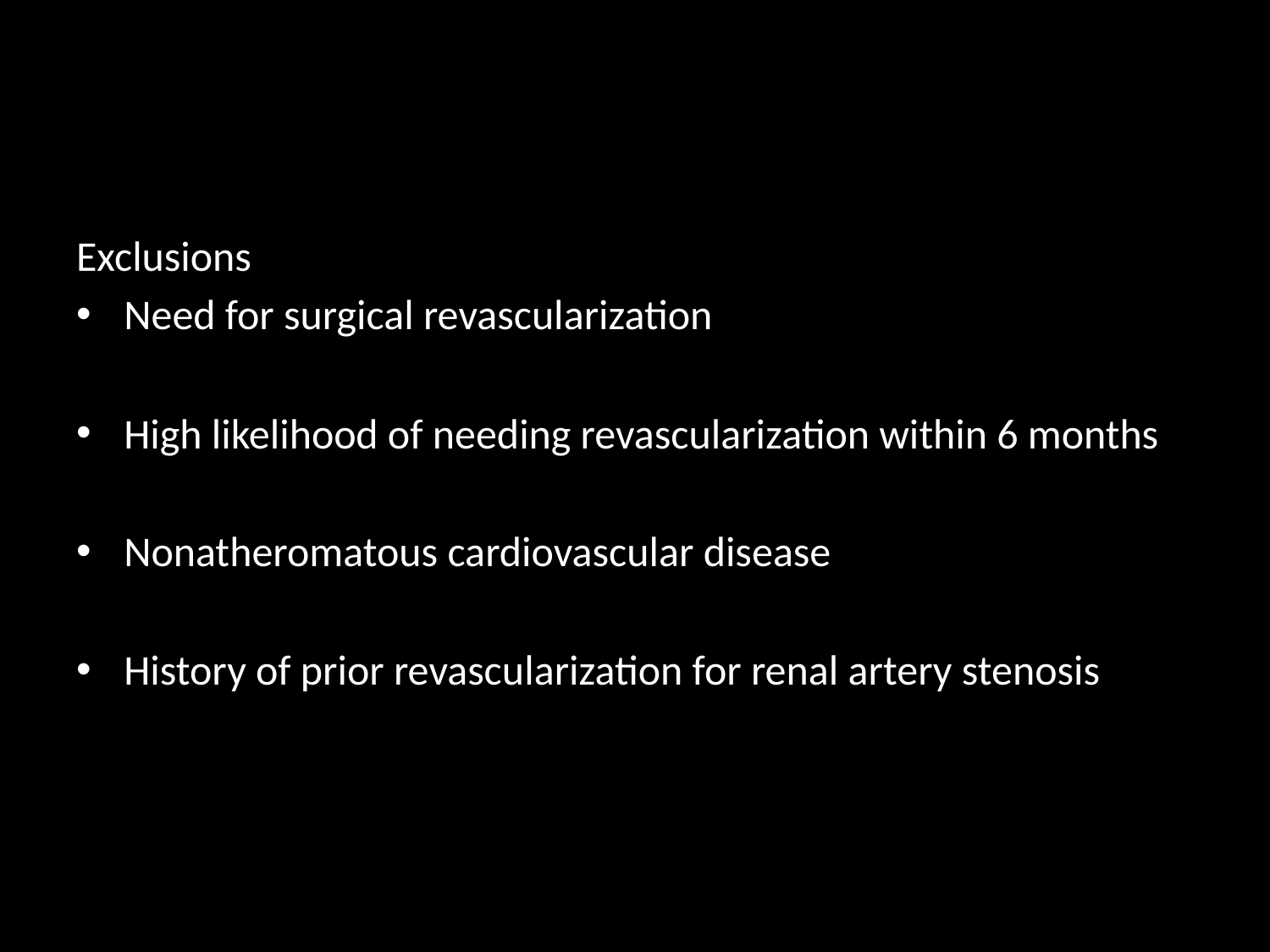

#
Exclusions
Need for surgical revascularization

High likelihood of needing revascularization within 6 months

Nonatheromatous cardiovascular disease

History of prior revascularization for renal artery stenosis